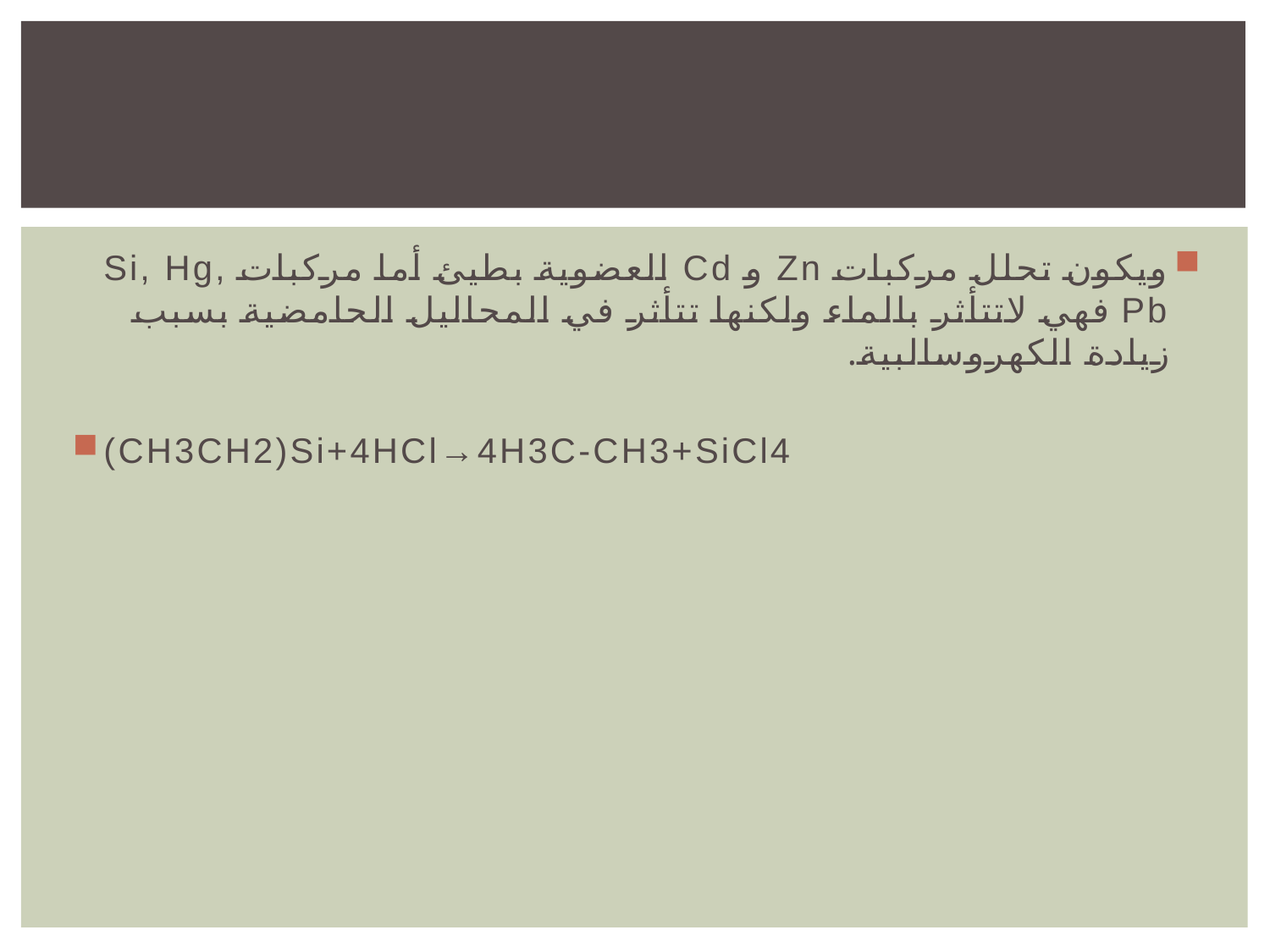

#
ويكون تحلل مركبات Zn و Cd العضوية بطيئ أما مركبات Si, Hg, Pb فهي لاتتأثر بالماء ولكنها تتأثر في المحاليل الحامضية بسبب زيادة الكهروسالبية.

(CH3CH2)Si+4HCl→4H3C-CH3+SiCl4